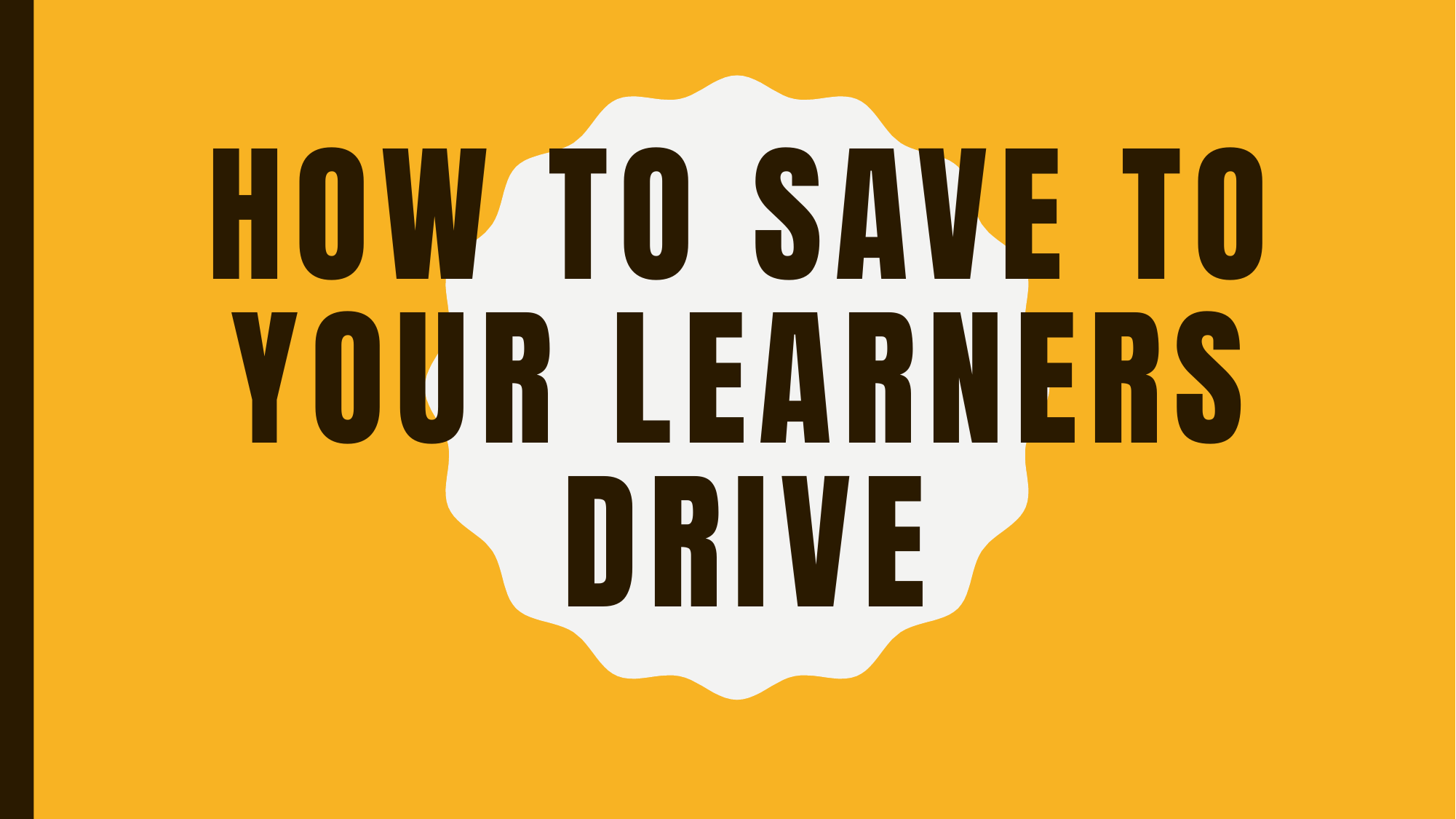

# How to Save to Your Learners Drive